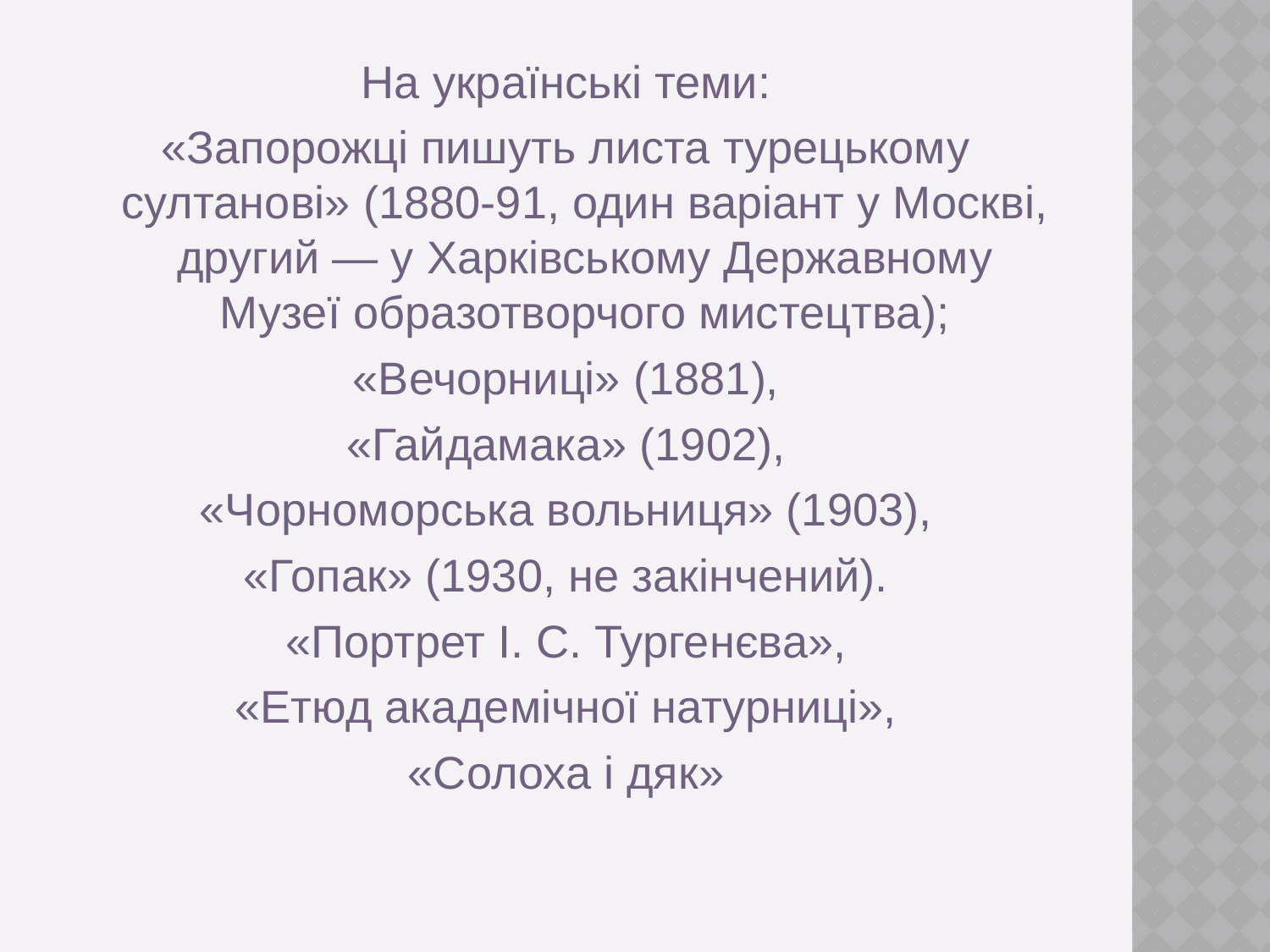

На українські теми:
«Запорожці пишуть листа турецькому султанові» (1880-91, один варіант у Москві, другий — у Харківському Державному Музеї образотворчого мистецтва);
«Вечорниці» (1881),
«Гайдамака» (1902),
«Чорноморська вольниця» (1903),
«Гопак» (1930, не закінчений).
«Портрет І. С. Тургенєва»,
«Етюд академічної натурниці»,
«Солоха і дяк»